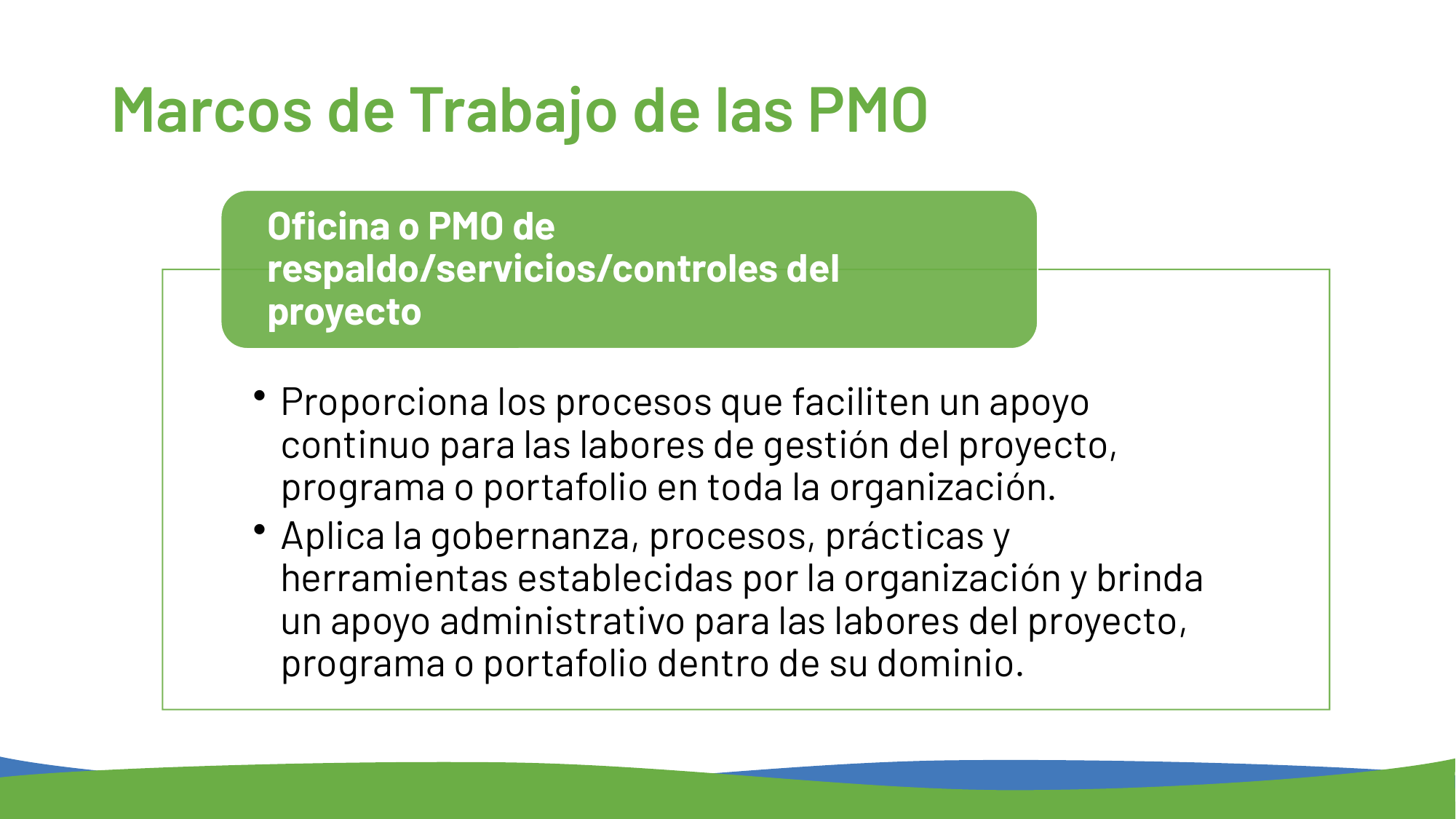

# Marcos de Trabajo de las PMO
Proporciona los procesos que faciliten un apoyo continuo para las labores de gestión del proyecto, programa o portafolio en toda la organización.
Aplica la gobernanza, procesos, prácticas y herramientas establecidas por la organización y brinda un apoyo administrativo para las labores del proyecto, programa o portafolio dentro de su dominio.
Oficina o PMO de respaldo/servicios/controles del proyecto